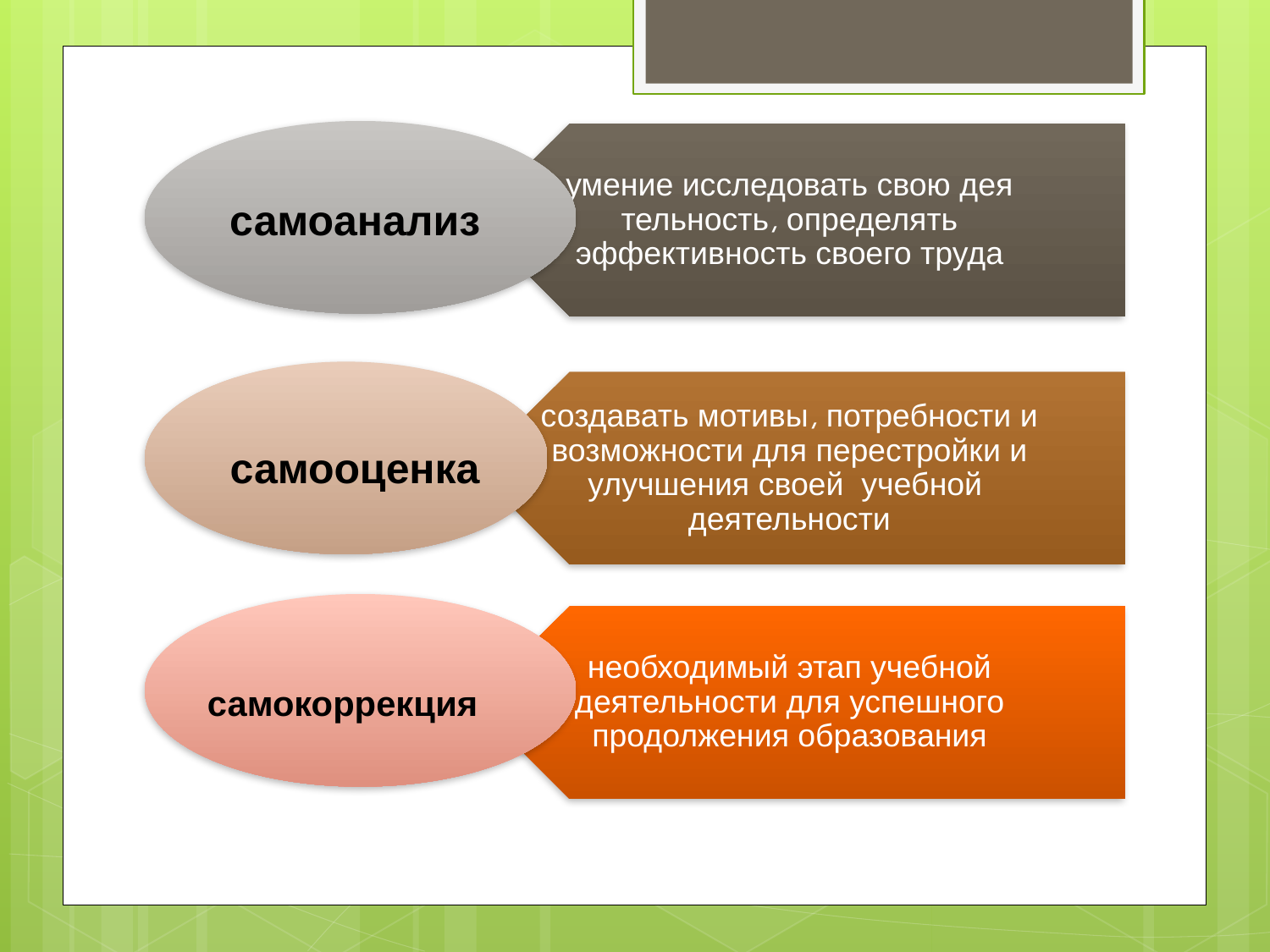

умение исследовать свою дея­тельность, определять эффективность своего труда
создавать мотивы, потребности и воз­можности для перестройки и улучшения своей  учебной  деятельности
необходимый этап учебной деятельности для успешного продолжения образования
самоанализ
самооценка
самокоррекция